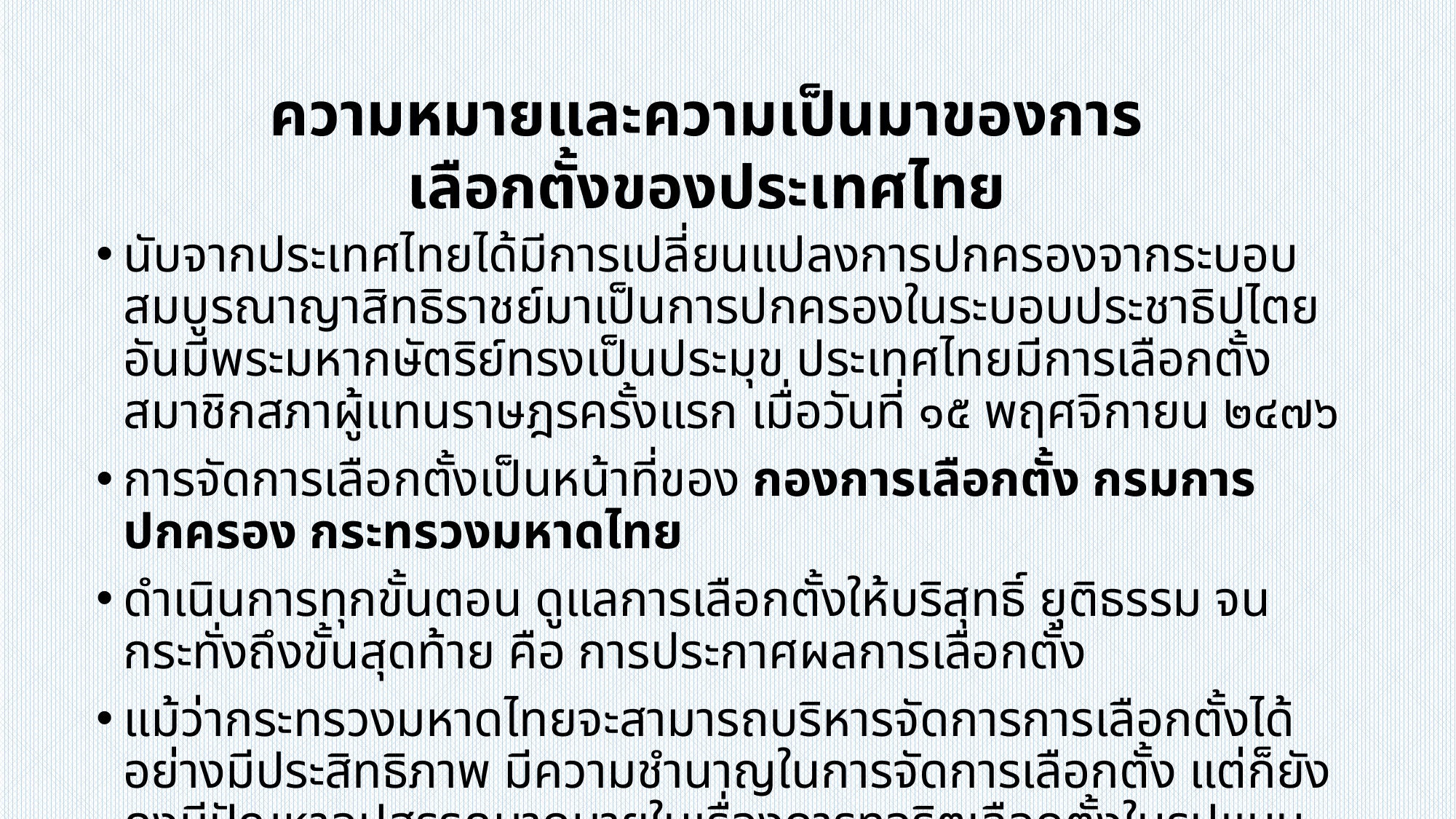

ความหมายและความเป็นมาของการเลือกตั้งของประเทศไทย
นับจากประเทศไทยได้มีการเปลี่ยนแปลงการปกครองจากระบอบสมบูรณาญาสิทธิราชย์มาเป็นการปกครองในระบอบประชาธิปไตยอันมีพระมหากษัตริย์ทรงเป็นประมุข ประเทศไทยมีการเลือกตั้งสมาชิกสภาผู้แทนราษฎรครั้งแรก เมื่อวันที่ ๑๕ พฤศจิกายน ๒๔๗๖
การจัดการเลือกตั้งเป็นหน้าที่ของ กองการเลือกตั้ง กรมการปกครอง กระทรวงมหาดไทย
ดำเนินการทุกขั้นตอน ดูแลการเลือกตั้งให้บริสุทธิ์ ยุติธรรม จนกระทั่งถึงขั้นสุดท้าย คือ การประกาศผลการเลือกตั้ง
แม้ว่ากระทรวงมหาดไทยจะสามารถบริหารจัดการการเลือกตั้งได้อย่างมีประสิทธิภาพ มีความชำนาญในการจัดการเลือกตั้ง แต่ก็ยังคงมีปัญหาอุปสรรคมากมายในเรื่องการทุจริตเลือกตั้งในรูปแบบต่าง ๆ